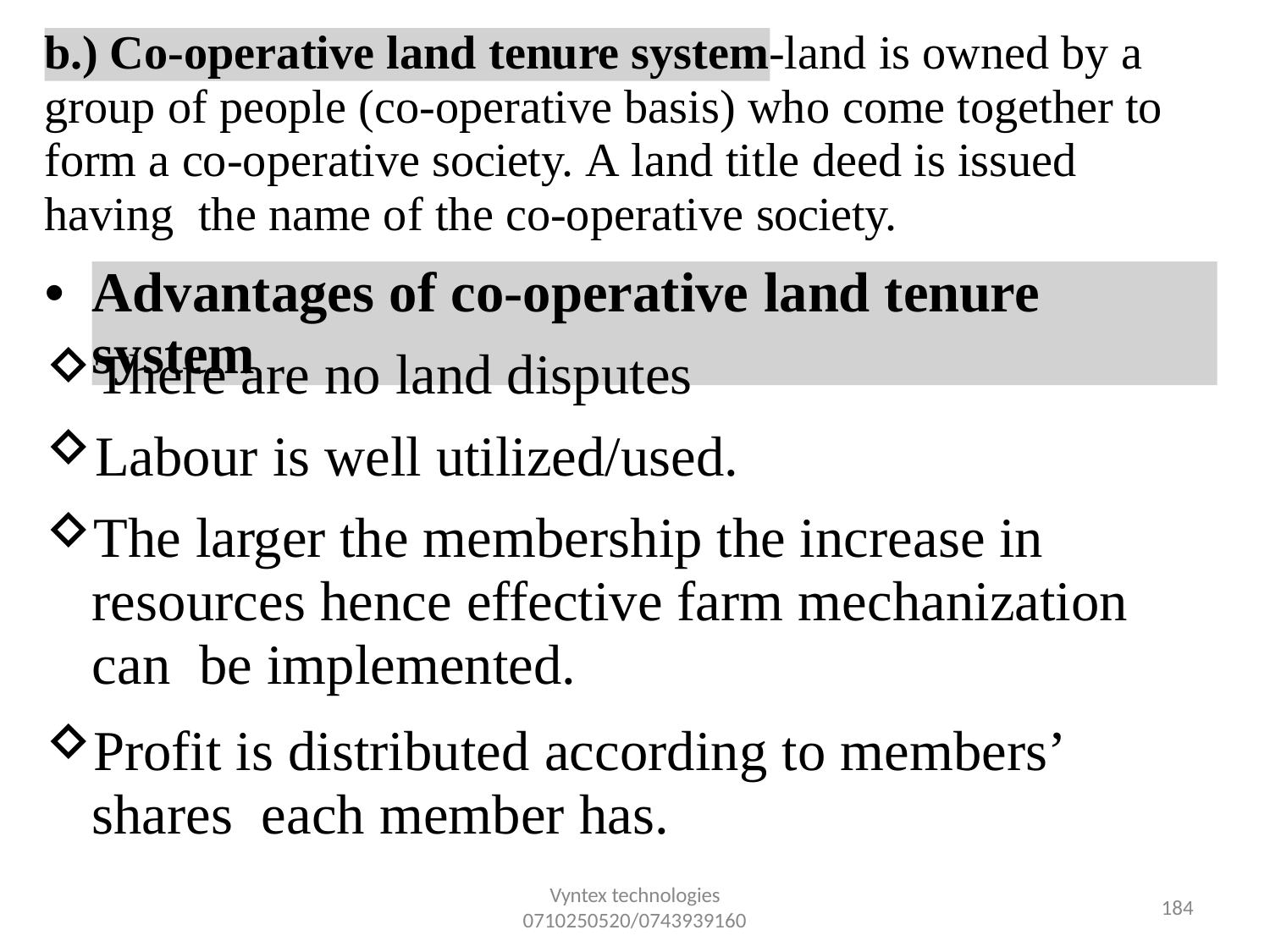

b.) Co-operative land tenure system-land is owned by a  group of people (co-operative basis) who come together to  form a co-operative society. A land title deed is issued having  the name of the co-operative society.

•
Advantages of co-operative land tenure system
There are no land disputes
Labour is well utilized/used.
The larger the membership the increase in  resources hence effective farm mechanization can  be implemented.
Profit is distributed according to members’ shares  each member has.
Vyntex technologies
0710250520/0743939160
184